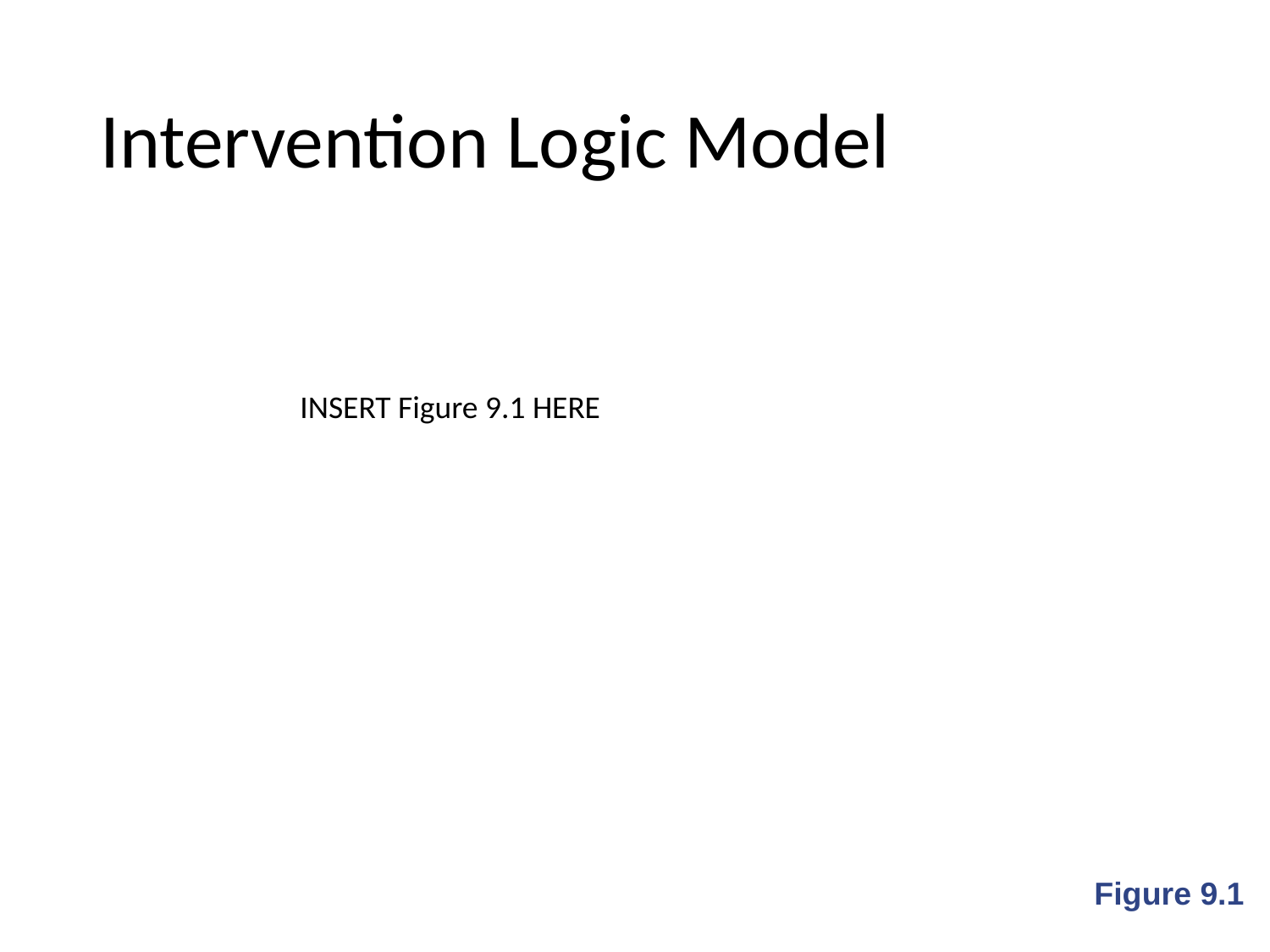

# Intervention Logic Model
INSERT Figure 9.1 HERE

Figure 9.1
19